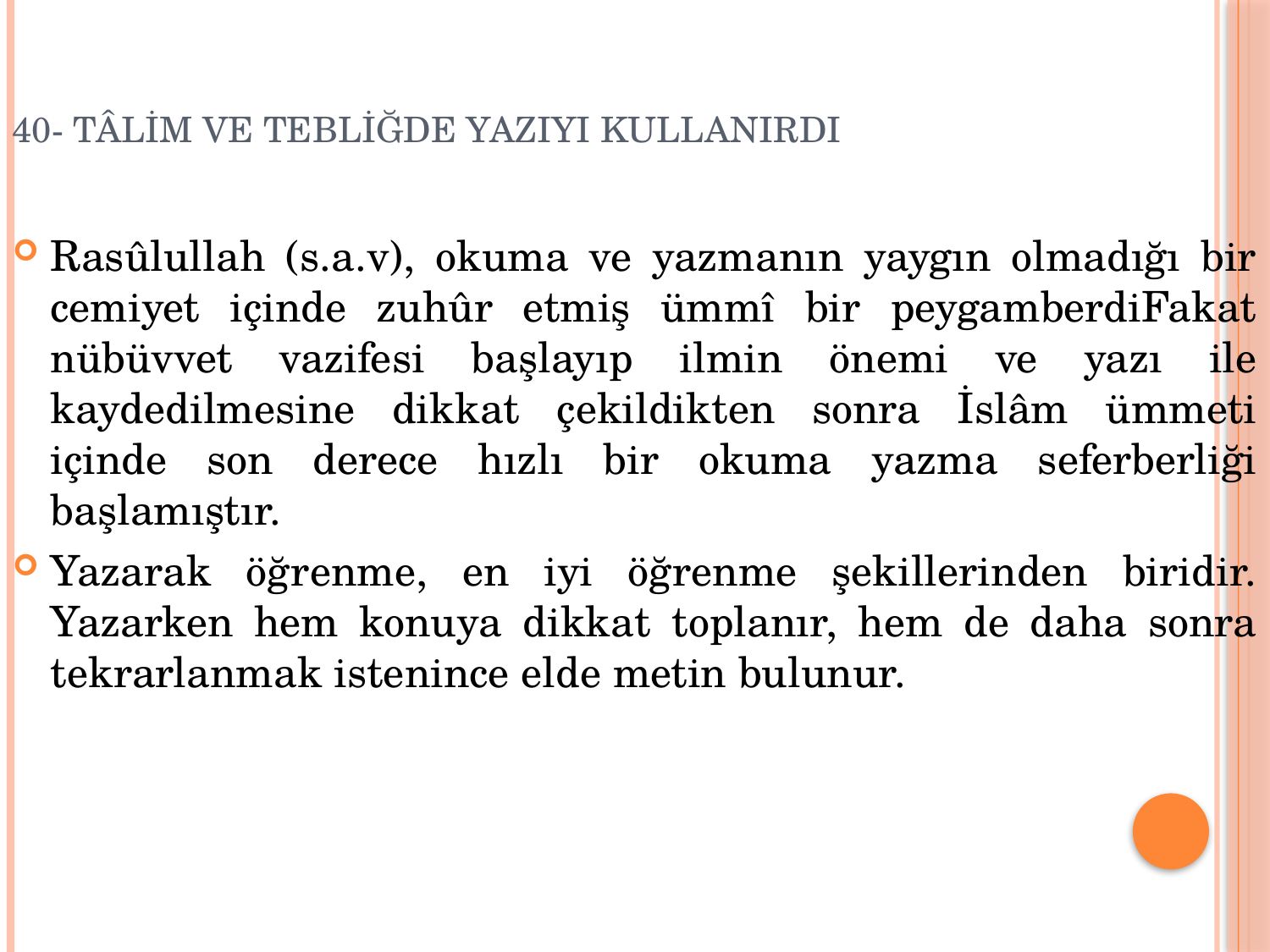

# 40- TÂLİM VE TEBLİĞDE YAZIYI KULLANIRDI
Rasûlullah (s.a.v), okuma ve yazmanın yaygın olmadığı bir cemiyet içinde zuhûr etmiş ümmî bir peygamberdiFakat nübüvvet vazifesi başlayıp ilmin önemi ve yazı ile kaydedilmesine dikkat çekildikten sonra İslâm ümmeti içinde son derece hızlı bir okuma yazma seferberliği başlamıştır.
Yazarak öğrenme, en iyi öğrenme şekillerinden biridir. Yazarken hem konuya dikkat toplanır, hem de daha sonra tekrarlanmak istenince elde metin bulunur.